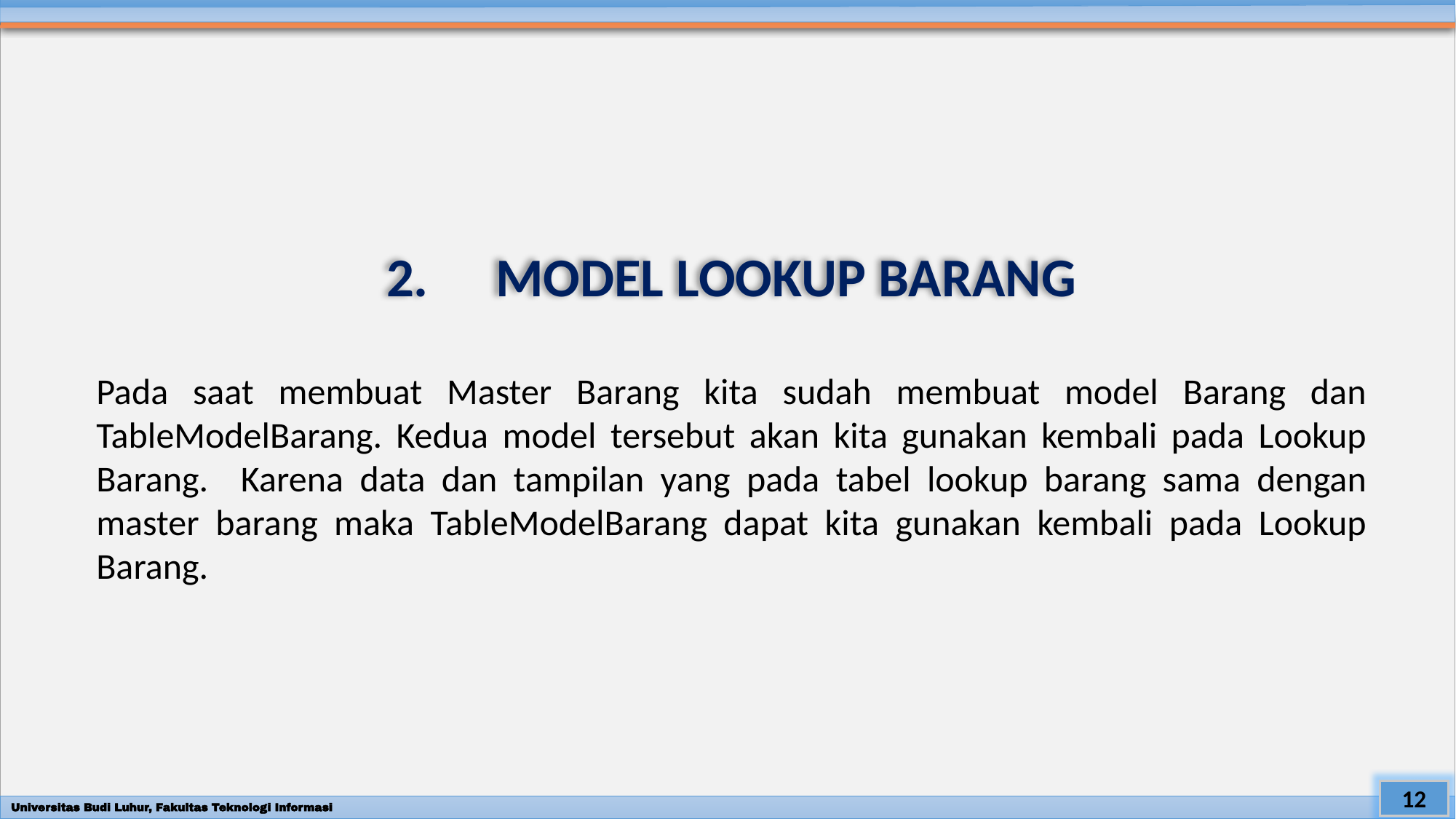

2. 	MODEL LOOKUP BARANG

Pada saat membuat Master Barang kita sudah membuat model Barang dan TableModelBarang. Kedua model tersebut akan kita gunakan kembali pada Lookup Barang.  Karena data dan tampilan yang pada tabel lookup barang sama dengan master barang maka TableModelBarang dapat kita gunakan kembali pada Lookup Barang.